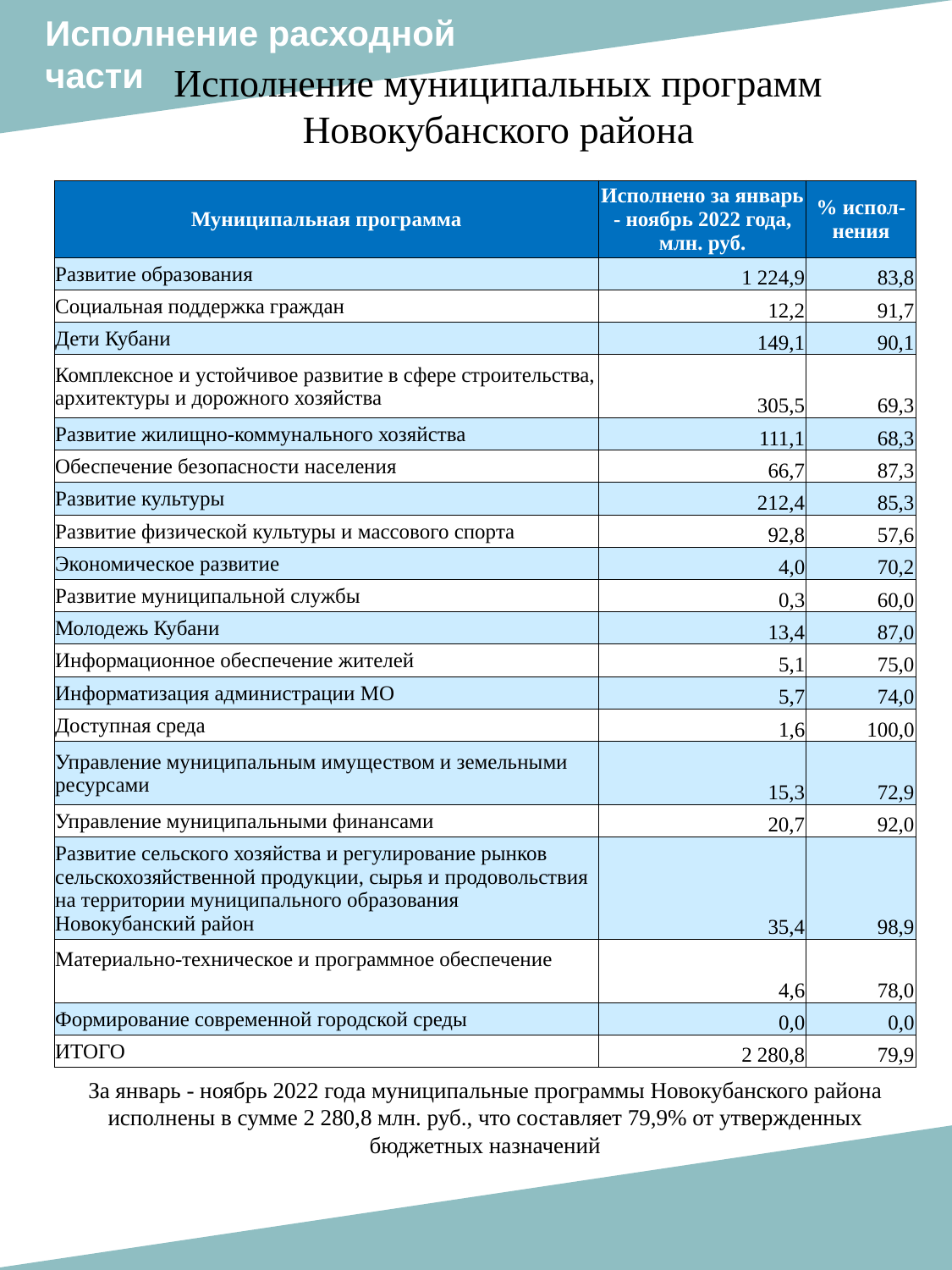

Исполнение расходной
части
Исполнение муниципальных программ Новокубанского района
| Муниципальная программа | Исполнено за январь - ноябрь 2022 года, млн. руб. | % испол-нения |
| --- | --- | --- |
| Развитие образования | 1 224,9 | 83,8 |
| Социальная поддержка граждан | 12,2 | 91,7 |
| Дети Кубани | 149,1 | 90,1 |
| Комплексное и устойчивое развитие в сфере строительства, архитектуры и дорожного хозяйства | 305,5 | 69,3 |
| Развитие жилищно-коммунального хозяйства | 111,1 | 68,3 |
| Обеспечение безопасности населения | 66,7 | 87,3 |
| Развитие культуры | 212,4 | 85,3 |
| Развитие физической культуры и массового спорта | 92,8 | 57,6 |
| Экономическое развитие | 4,0 | 70,2 |
| Развитие муниципальной службы | 0,3 | 60,0 |
| Молодежь Кубани | 13,4 | 87,0 |
| Информационное обеспечение жителей | 5,1 | 75,0 |
| Информатизация администрации МО | 5,7 | 74,0 |
| Доступная среда | 1,6 | 100,0 |
| Управление муниципальным имуществом и земельными ресурсами | 15,3 | 72,9 |
| Управление муниципальными финансами | 20,7 | 92,0 |
| Развитие сельского хозяйства и регулирование рынков сельскохозяйственной продукции, сырья и продовольствия на территории муниципального образования Новокубанский район | 35,4 | 98,9 |
| Материально-техническое и программное обеспечение | 4,6 | 78,0 |
| Формирование современной городской среды | 0,0 | 0,0 |
| ИТОГО | 2 280,8 | 79,9 |
За январь - ноябрь 2022 года муниципальные программы Новокубанского района исполнены в сумме 2 280,8 млн. руб., что составляет 79,9% от утвержденных бюджетных назначений